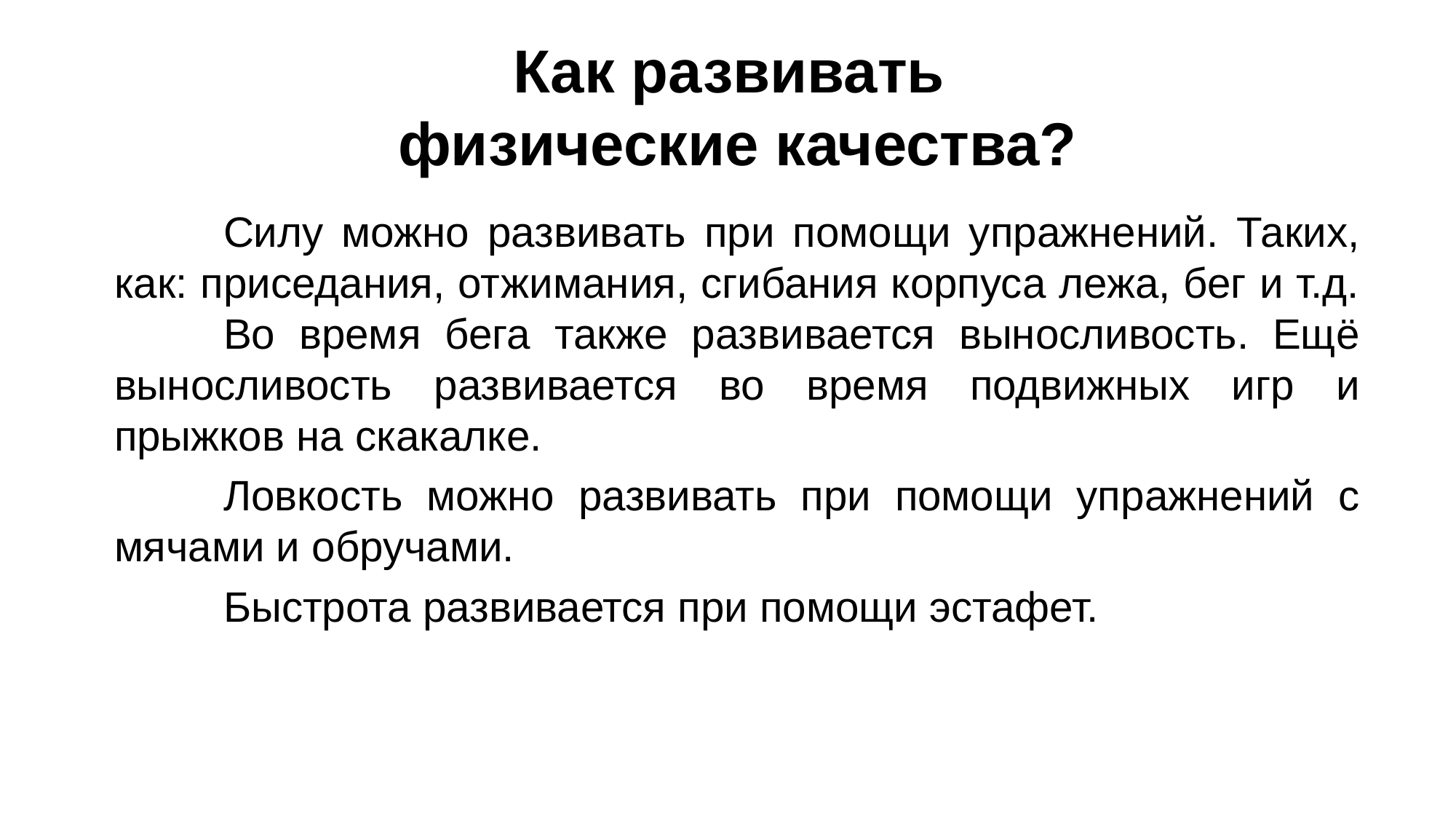

Как развивать
физические качества?
	Силу можно развивать при помощи упражнений. Таких, как: приседания, отжимания, сгибания корпуса лежа, бег и т.д. 	Во время бега также развивается выносливость. Ещё выносливость развивается во время подвижных игр и прыжков на скакалке.
	Ловкость можно развивать при помощи упражнений с мячами и обручами.
	Быстрота развивается при помощи эстафет.